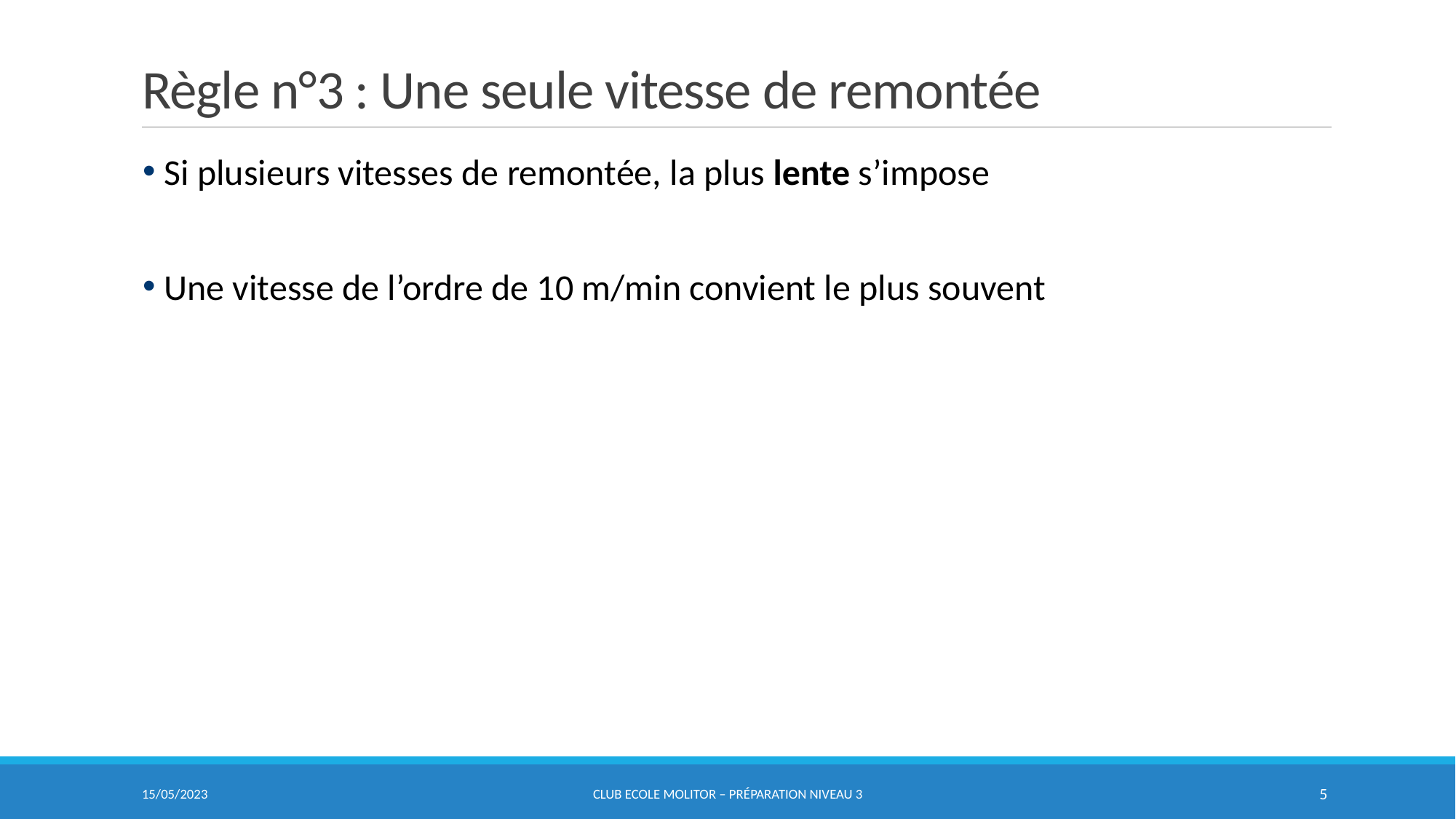

# Règle n°3 : Une seule vitesse de remontée
Si plusieurs vitesses de remontée, la plus lente s’impose

Une vitesse de l’ordre de 10 m/min convient le plus souvent
15/05/2023
CLUB Ecole MOLITOR – Préparation Niveau 3
5